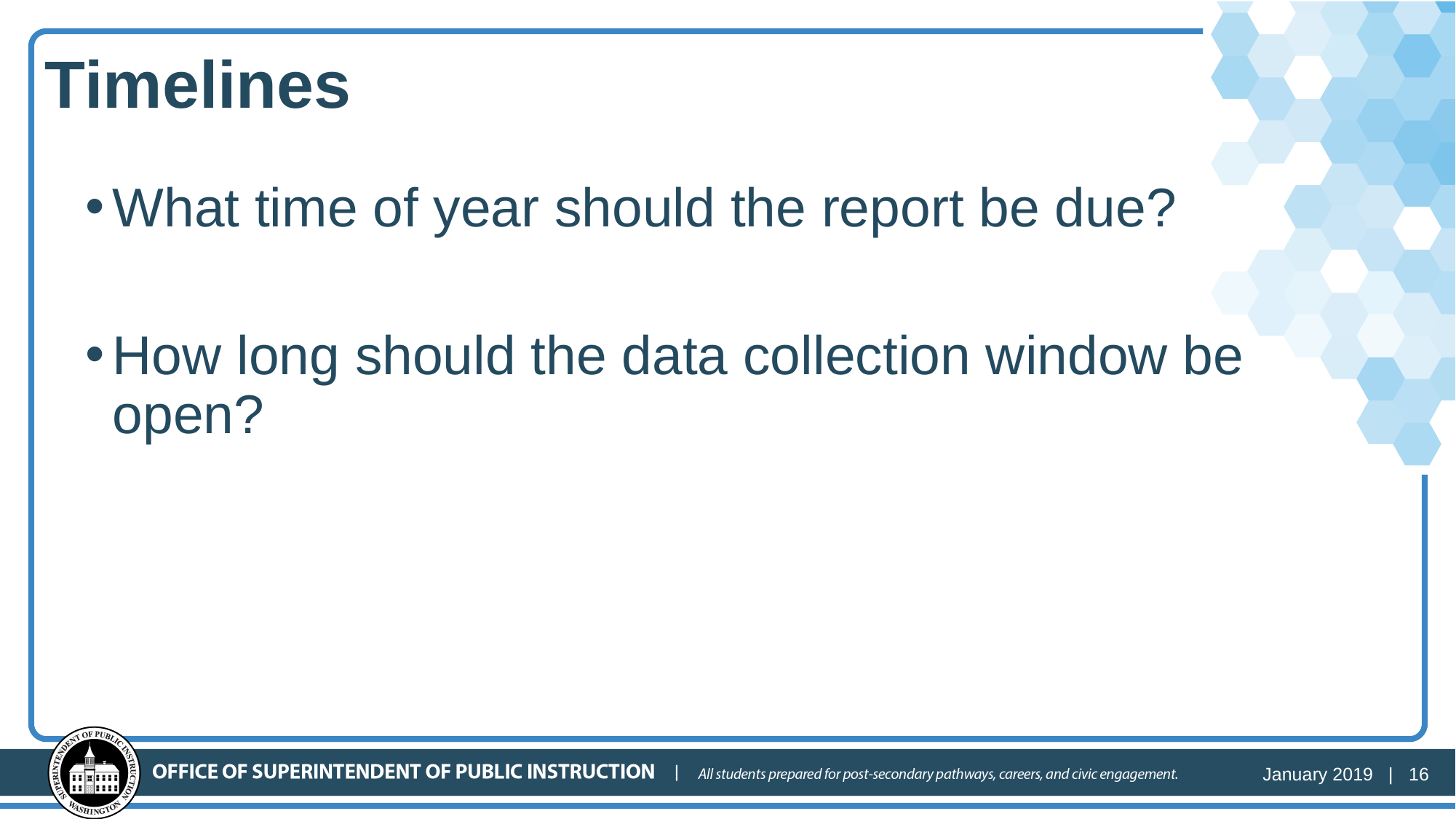

# Timelines
What time of year should the report be due?

How long should the data collection window be open?